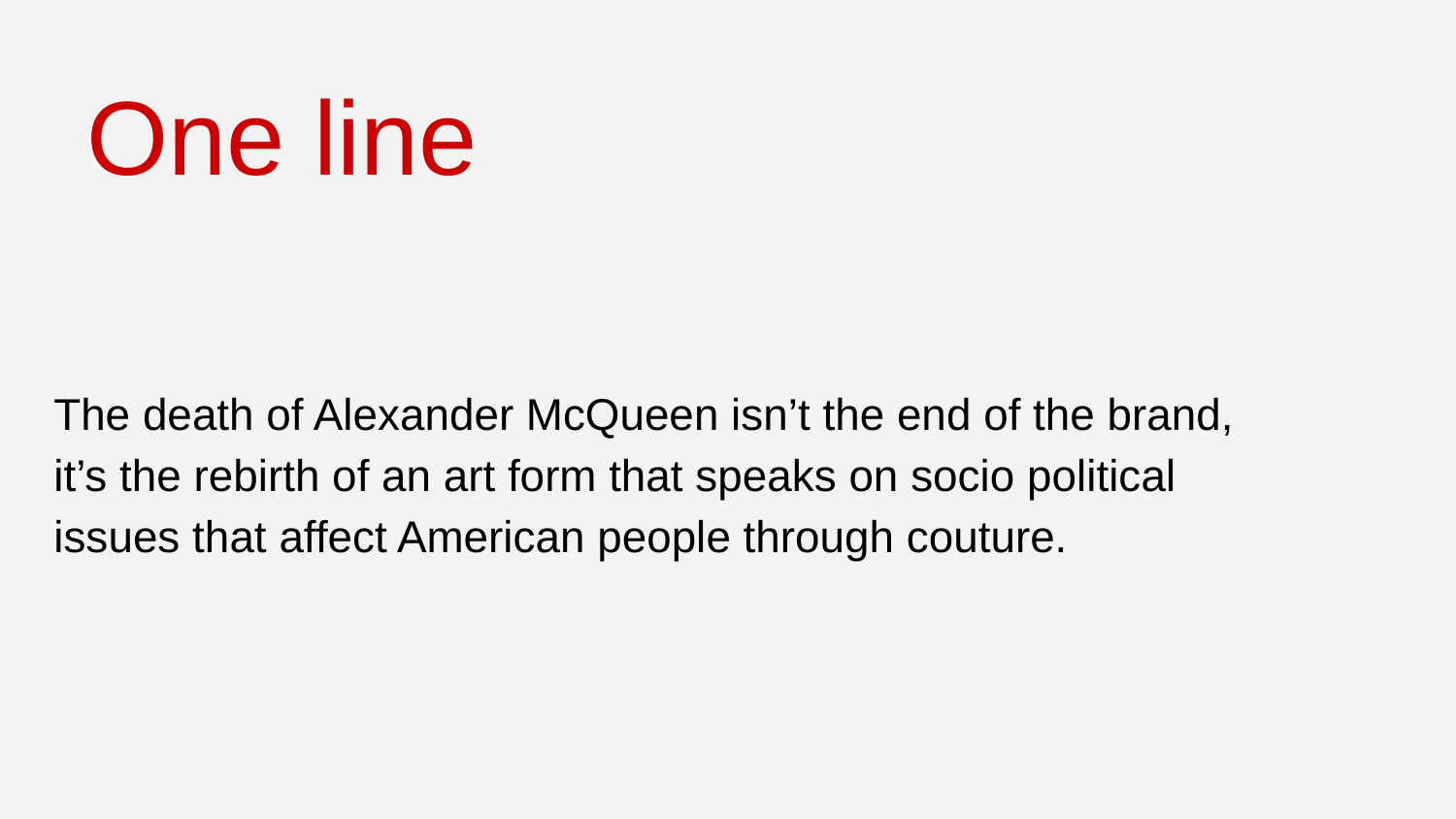

One line
# The death of Alexander McQueen isn’t the end of the brand, it’s the rebirth of an art form that speaks on socio political issues that affect American people through couture.